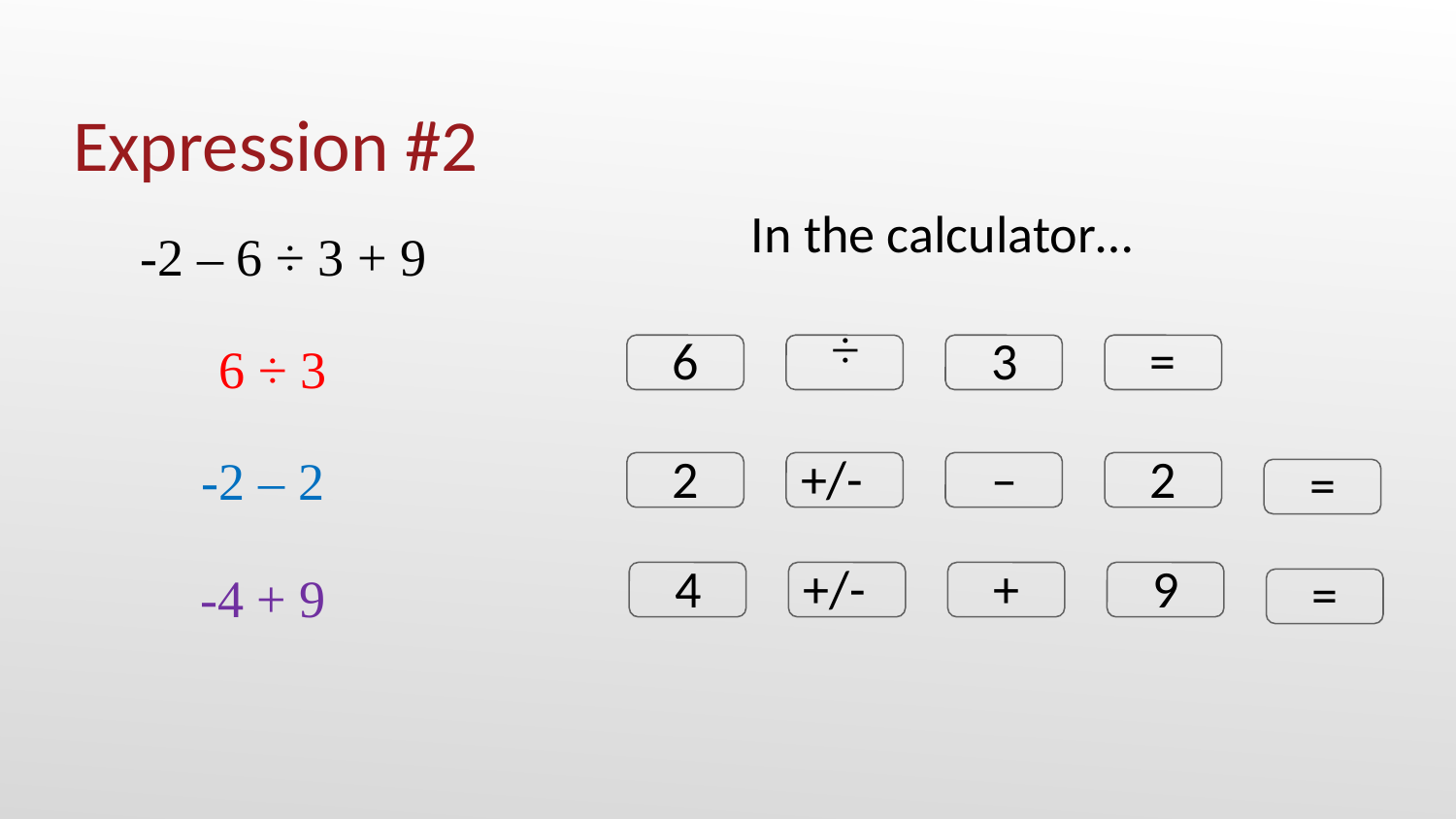

# Expression #2
In the calculator…
-2 – 6 ÷ 3 + 9
÷

6

3

=

6 ÷ 3
-2 – 2
+/-

2

–

2

=

-4 + 9
4

+

9

+/-

=